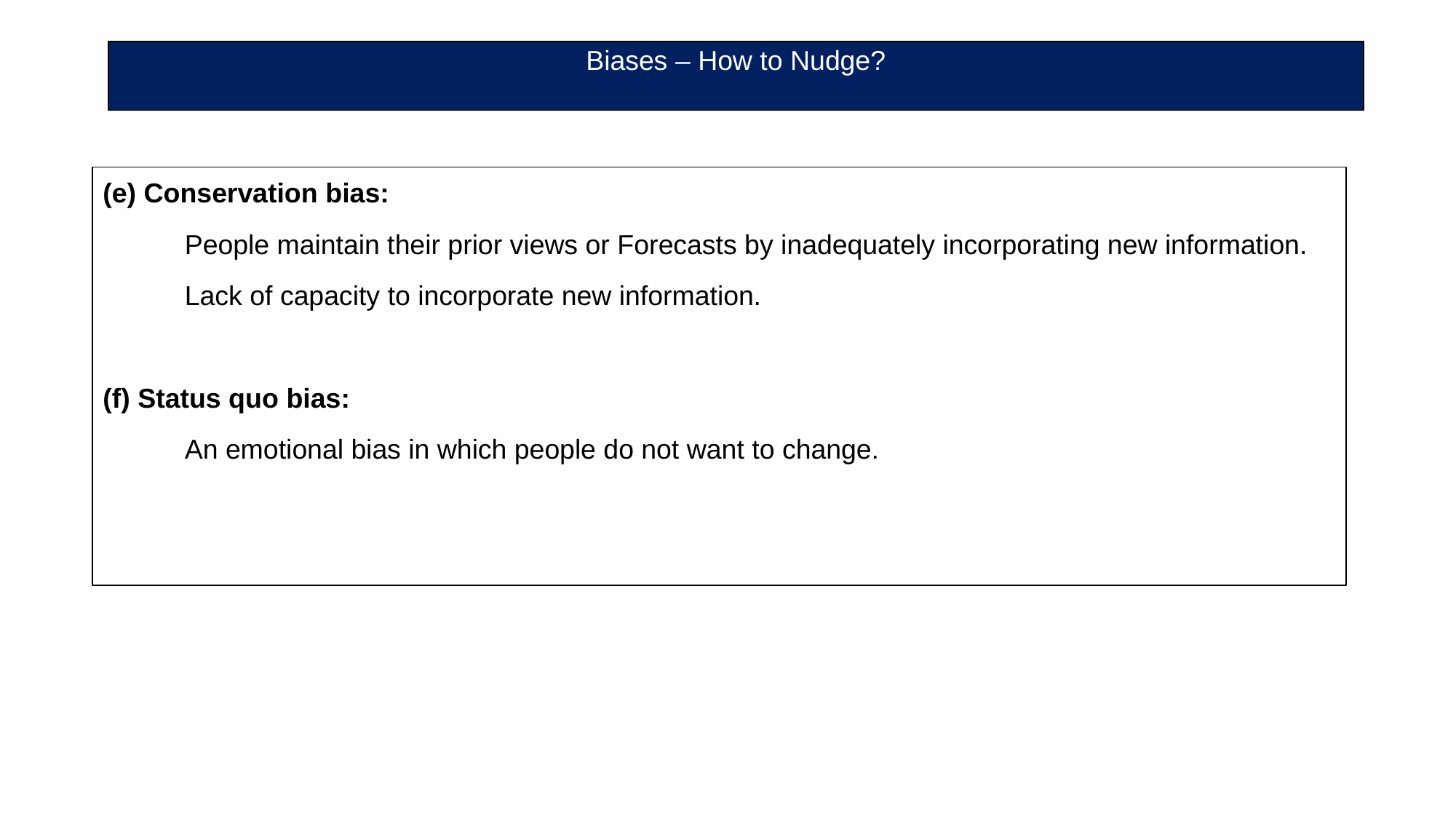

Biases – How to Nudge?
(e) Conservation bias:
People maintain their prior views or Forecasts by inadequately incorporating new information.
Lack of capacity to incorporate new information.

(f) Status quo bias:
An emotional bias in which people do not want to change.